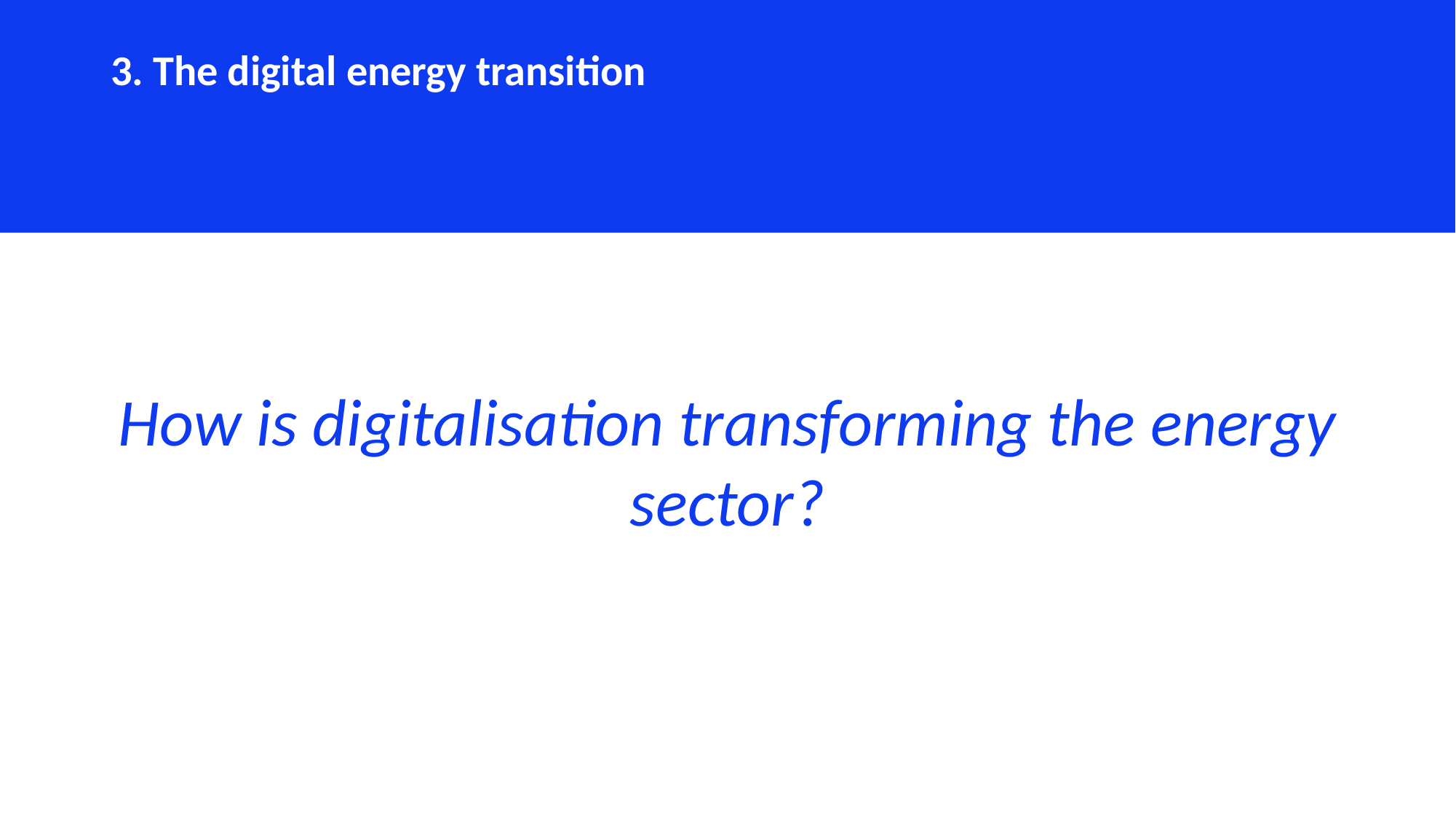

3. The digital energy transition

How is digitalisation transforming the energy sector?